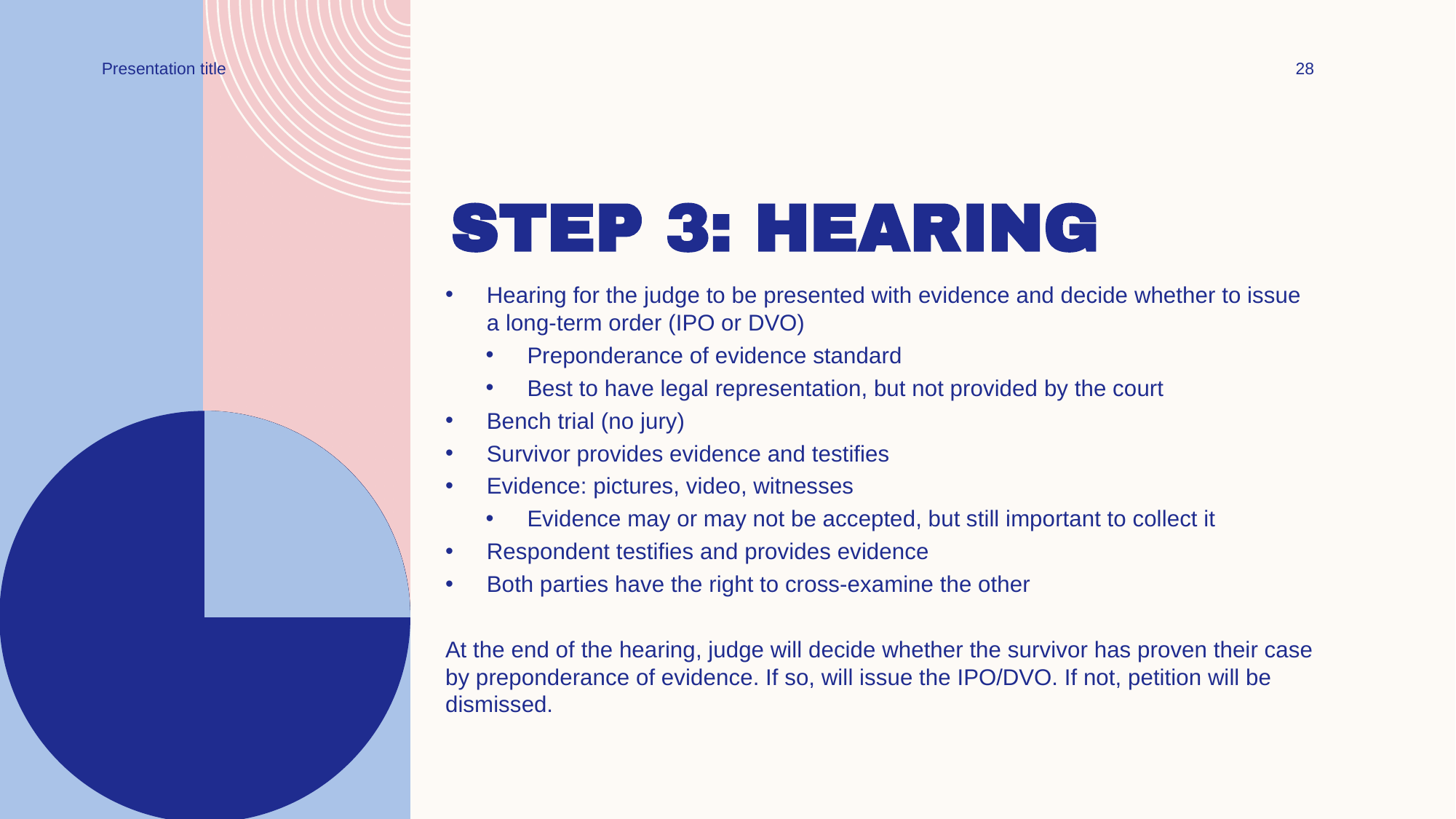

28
Presentation title
# Step 3: hearing
Hearing for the judge to be presented with evidence and decide whether to issue a long-term order (IPO or DVO)
Preponderance of evidence standard
Best to have legal representation, but not provided by the court
Bench trial (no jury)
Survivor provides evidence and testifies
Evidence: pictures, video, witnesses
Evidence may or may not be accepted, but still important to collect it
Respondent testifies and provides evidence
Both parties have the right to cross-examine the other

At the end of the hearing, judge will decide whether the survivor has proven their case by preponderance of evidence. If so, will issue the IPO/DVO. If not, petition will be dismissed.